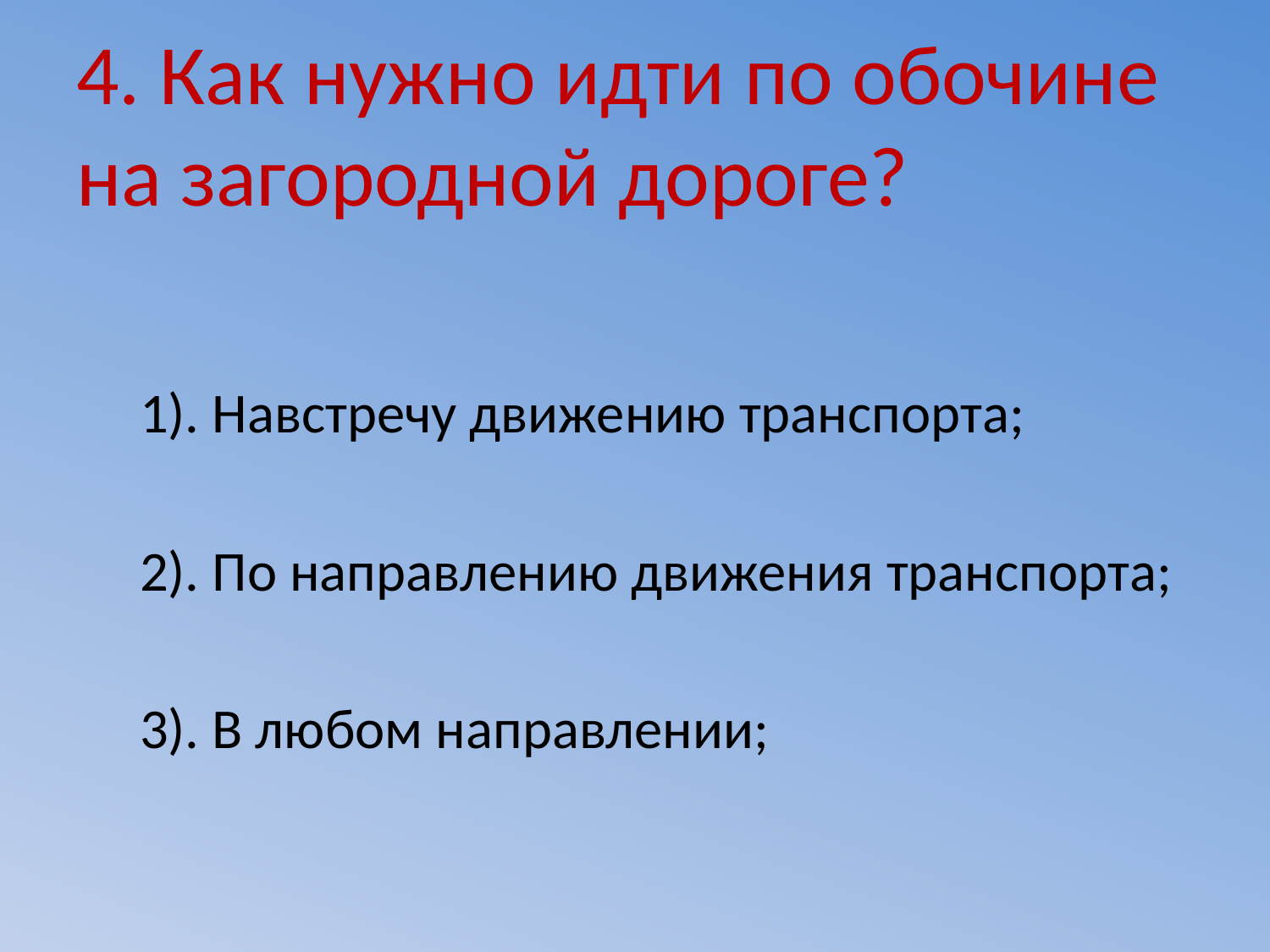

# 4. Как нужно идти по обочине на загородной дороге?
     1). Навстречу движению транспорта;

     2). По направлению движения транспорта;

     3). В любом направлении;